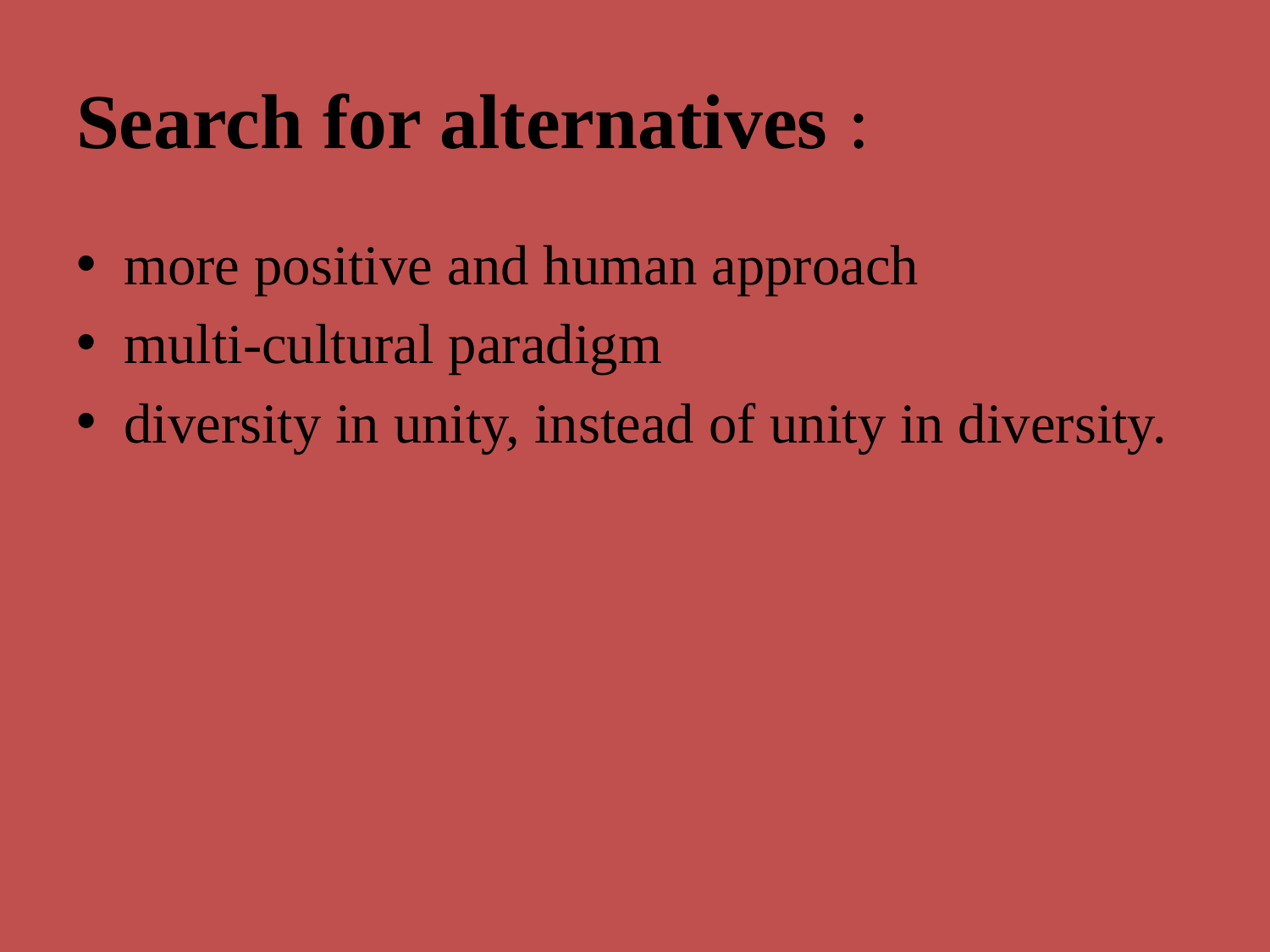

# Search for alternatives :
more positive and human approach
multi-cultural paradigm
diversity in unity, instead of unity in diversity.